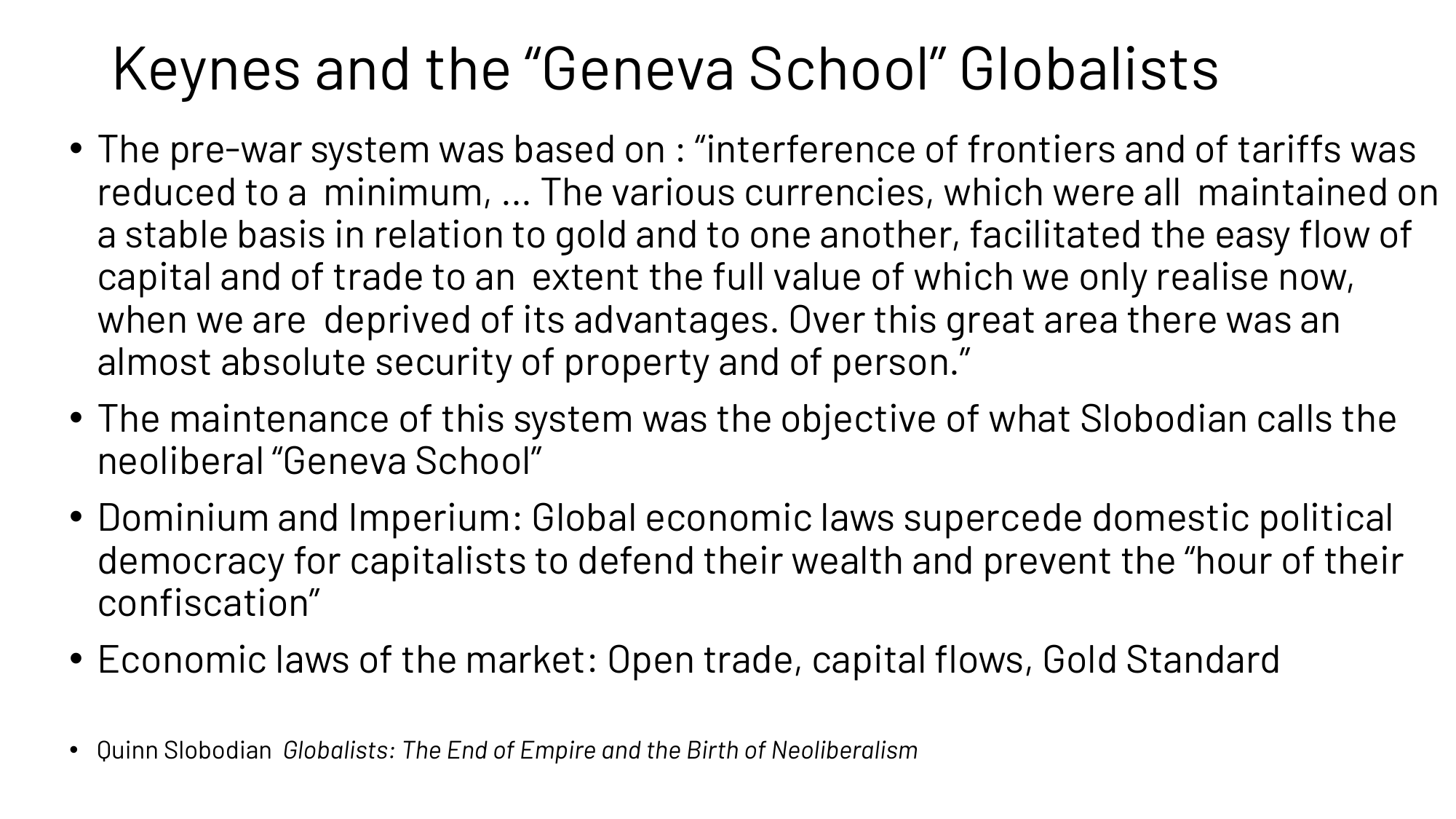

# Keynes and the “Geneva School” Globalists
The pre-war system was based on : “interference of frontiers and of tariffs was reduced to a  minimum, … The various currencies, which were all  maintained on a stable basis in relation to gold and to one another, facilitated the easy flow of capital and of trade to an  extent the full value of which we only realise now, when we are  deprived of its advantages. Over this great area there was an  almost absolute security of property and of person.”
The maintenance of this system was the objective of what Slobodian calls the  neoliberal “Geneva School”
Dominium and Imperium: Global economic laws supercede domestic political democracy for capitalists to defend their wealth and prevent the “hour of their confiscation”
Economic laws of the market: Open trade, capital flows, Gold Standard

Quinn Slobodian  Globalists: The End of Empire and the Birth of Neoliberalism